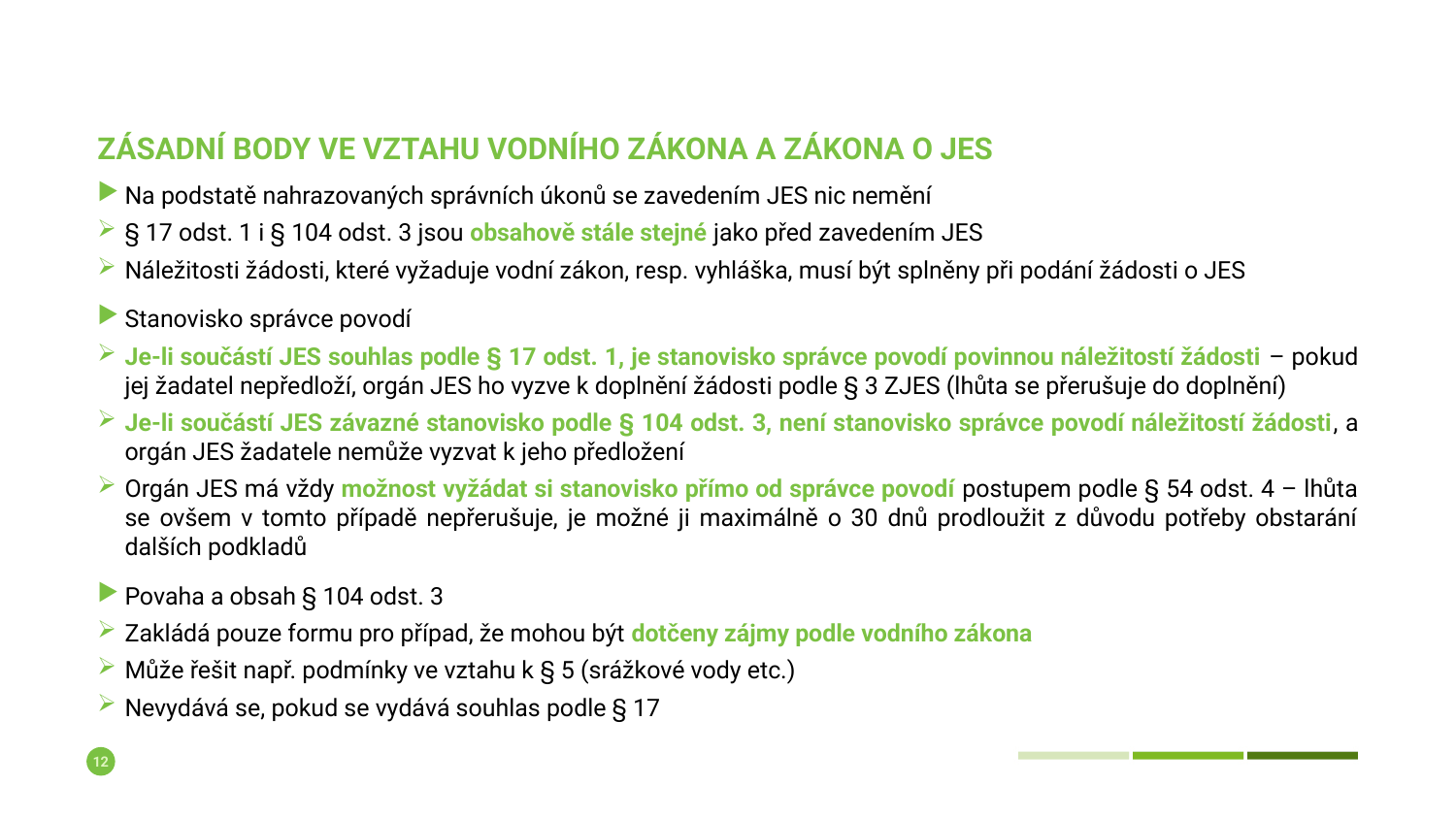

# Zásadní body ve vztahu vodního zákona a zákona o jes
Na podstatě nahrazovaných správních úkonů se zavedením JES nic nemění
§ 17 odst. 1 i § 104 odst. 3 jsou obsahově stále stejné jako před zavedením JES
Náležitosti žádosti, které vyžaduje vodní zákon, resp. vyhláška, musí být splněny při podání žádosti o JES
Stanovisko správce povodí
Je-li součástí JES souhlas podle § 17 odst. 1, je stanovisko správce povodí povinnou náležitostí žádosti – pokud jej žadatel nepředloží, orgán JES ho vyzve k doplnění žádosti podle § 3 ZJES (lhůta se přerušuje do doplnění)
Je-li součástí JES závazné stanovisko podle § 104 odst. 3, není stanovisko správce povodí náležitostí žádosti, a orgán JES žadatele nemůže vyzvat k jeho předložení
Orgán JES má vždy možnost vyžádat si stanovisko přímo od správce povodí postupem podle § 54 odst. 4 – lhůta se ovšem v tomto případě nepřerušuje, je možné ji maximálně o 30 dnů prodloužit z důvodu potřeby obstarání dalších podkladů
Povaha a obsah § 104 odst. 3
Zakládá pouze formu pro případ, že mohou být dotčeny zájmy podle vodního zákona
Může řešit např. podmínky ve vztahu k § 5 (srážkové vody etc.)
Nevydává se, pokud se vydává souhlas podle § 17